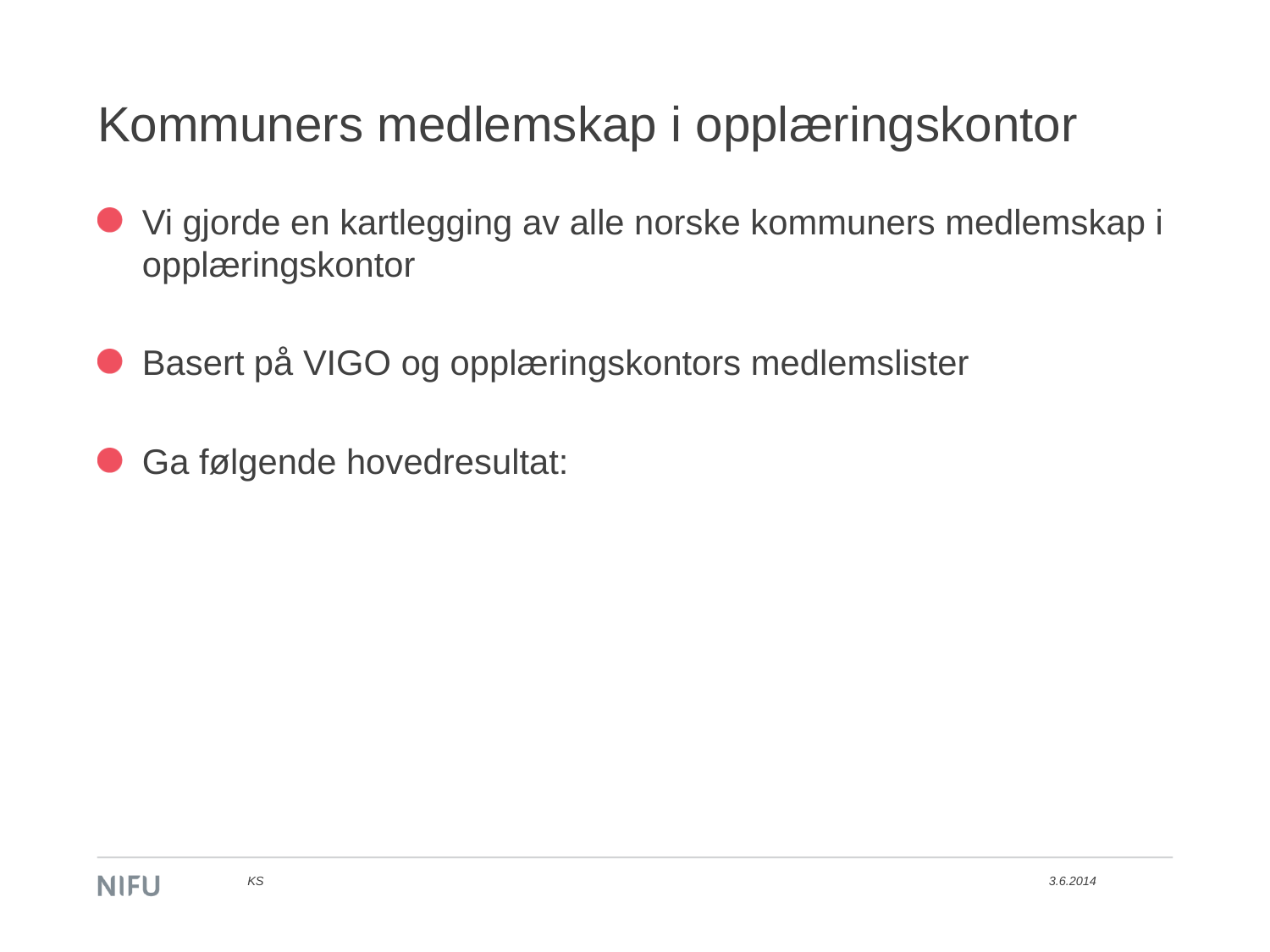

# Kommuners medlemskap i opplæringskontor
Vi gjorde en kartlegging av alle norske kommuners medlemskap i opplæringskontor

Basert på VIGO og opplæringskontors medlemslister

Ga følgende hovedresultat:
KS
3.6.2014